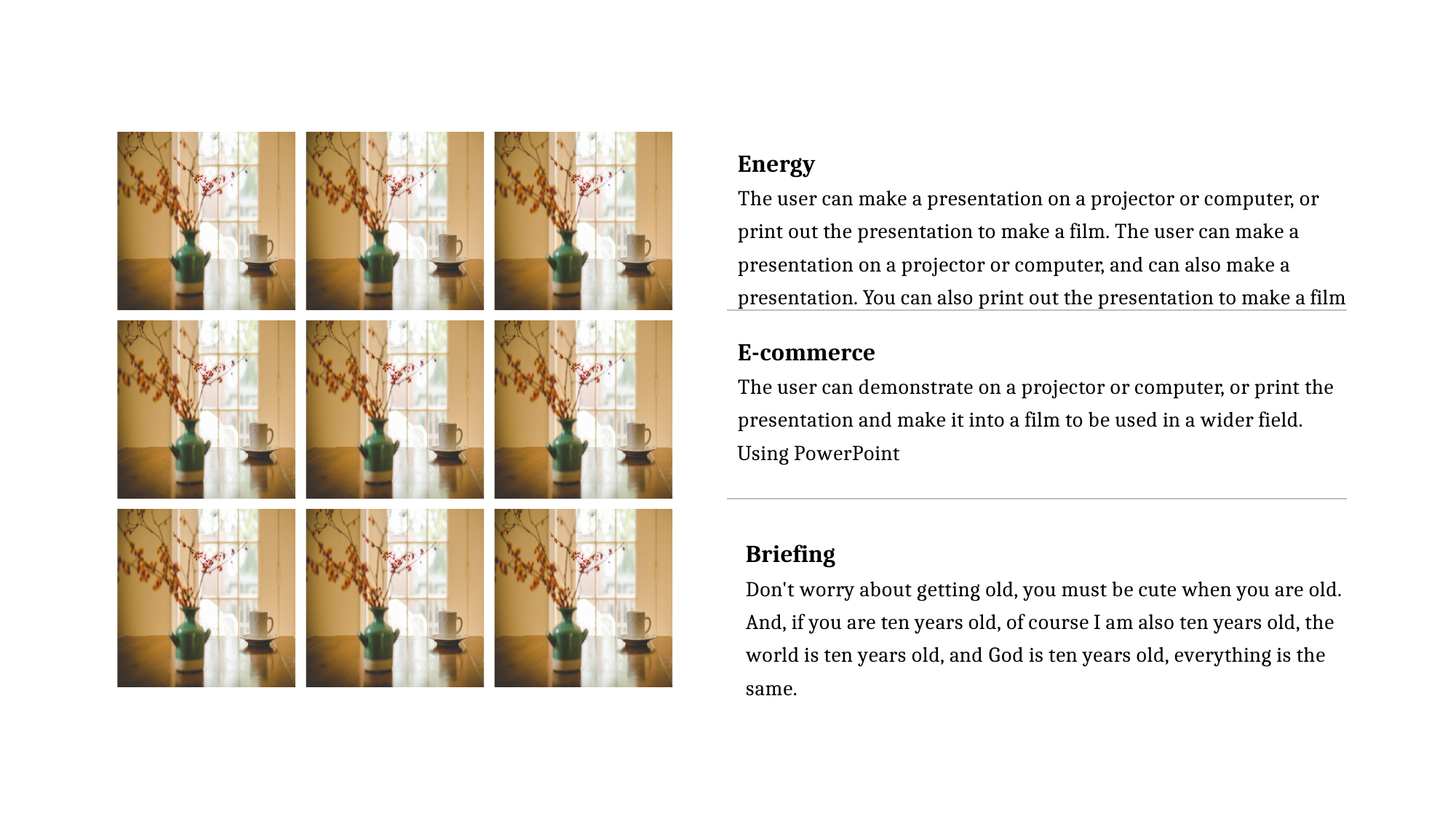

Energy
The user can make a presentation on a projector or computer, or print out the presentation to make a film. The user can make a presentation on a projector or computer, and can also make a presentation. You can also print out the presentation to make a film
E-commerce
The user can demonstrate on a projector or computer, or print the presentation and make it into a film to be used in a wider field. Using PowerPoint
Briefing
Don't worry about getting old, you must be cute when you are old. And, if you are ten years old, of course I am also ten years old, the world is ten years old, and God is ten years old, everything is the same.